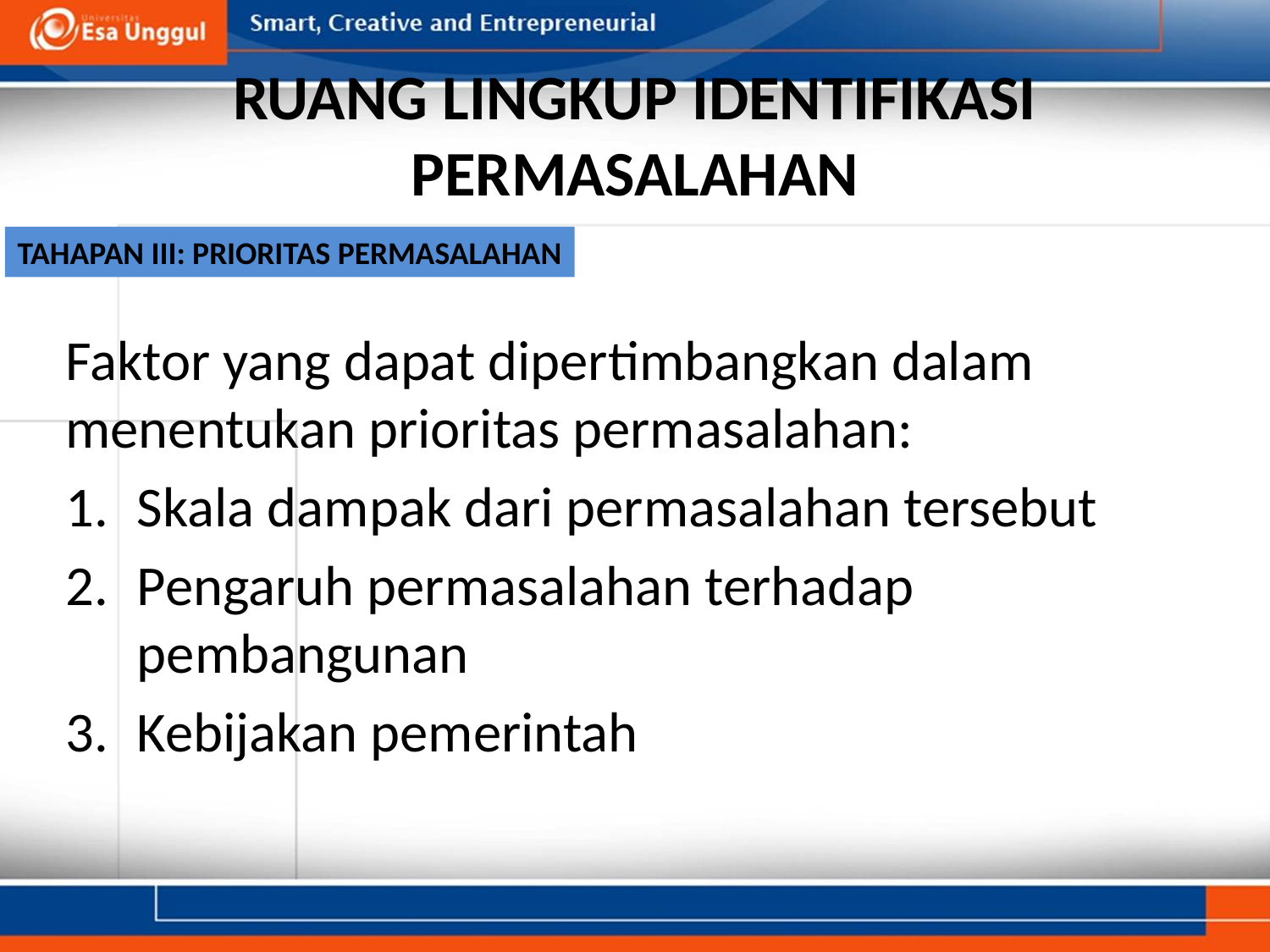

# RUANG LINGKUP IDENTIFIKASI PERMASALAHAN
TAHAPAN III: PRIORITAS PERMASALAHAN
Faktor yang dapat dipertimbangkan dalam menentukan prioritas permasalahan:
Skala dampak dari permasalahan tersebut
Pengaruh permasalahan terhadap pembangunan
Kebijakan pemerintah